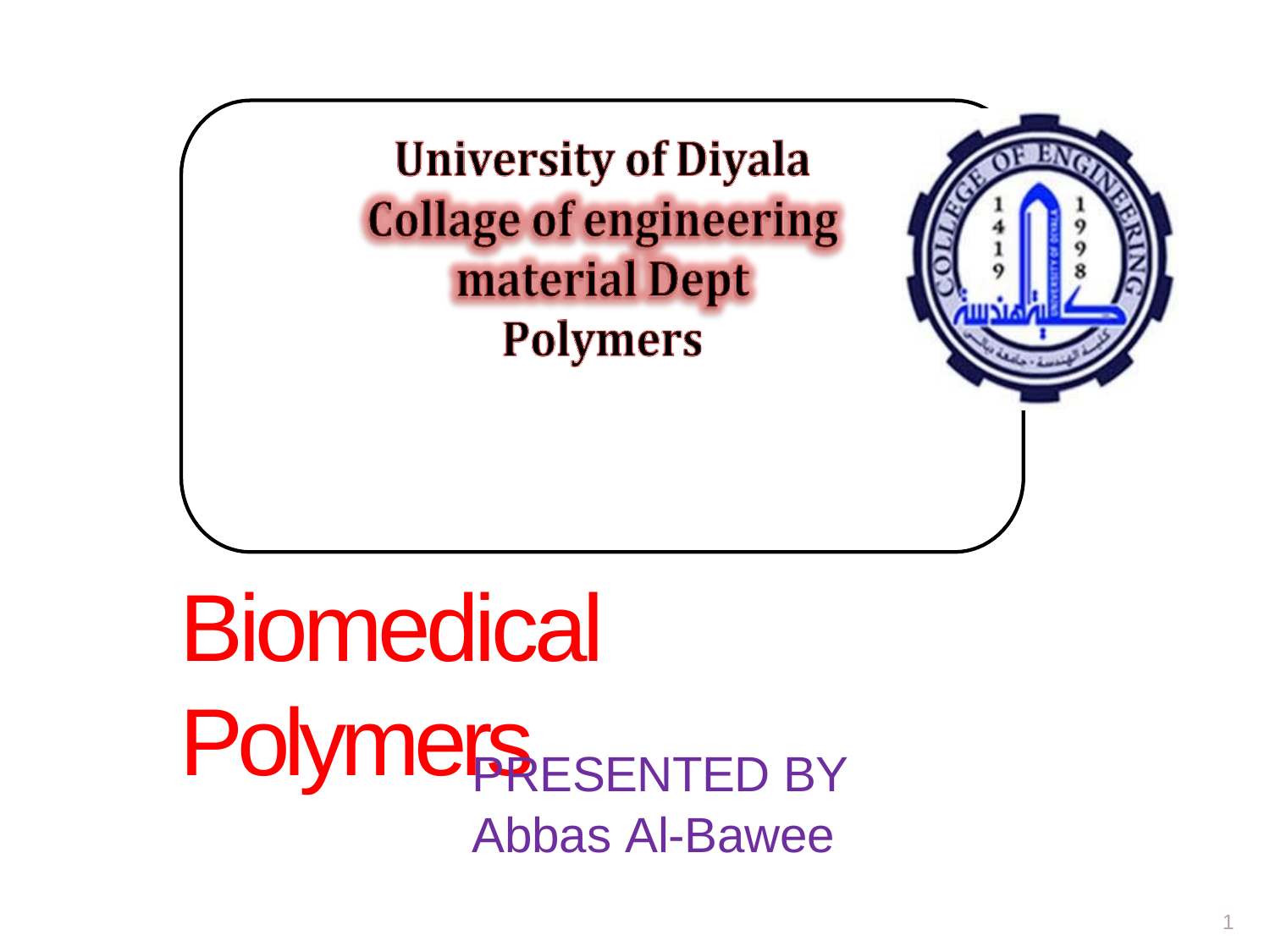

Biomedical Polymers
PRESENTED BY
Abbas Al-Bawee
1